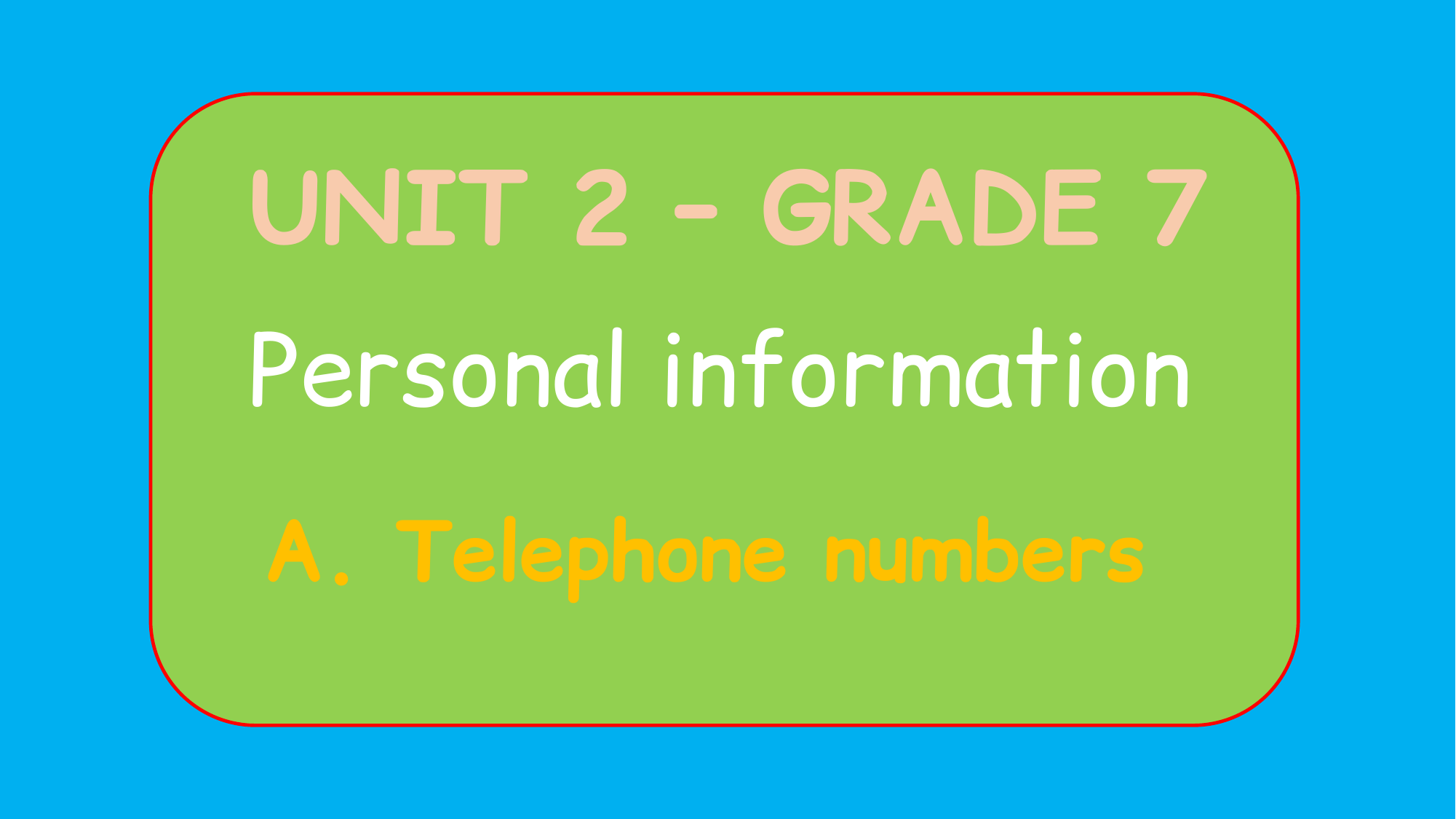

UNIT 2 – GRADE 7
Personal information
 A. Telephone numbers